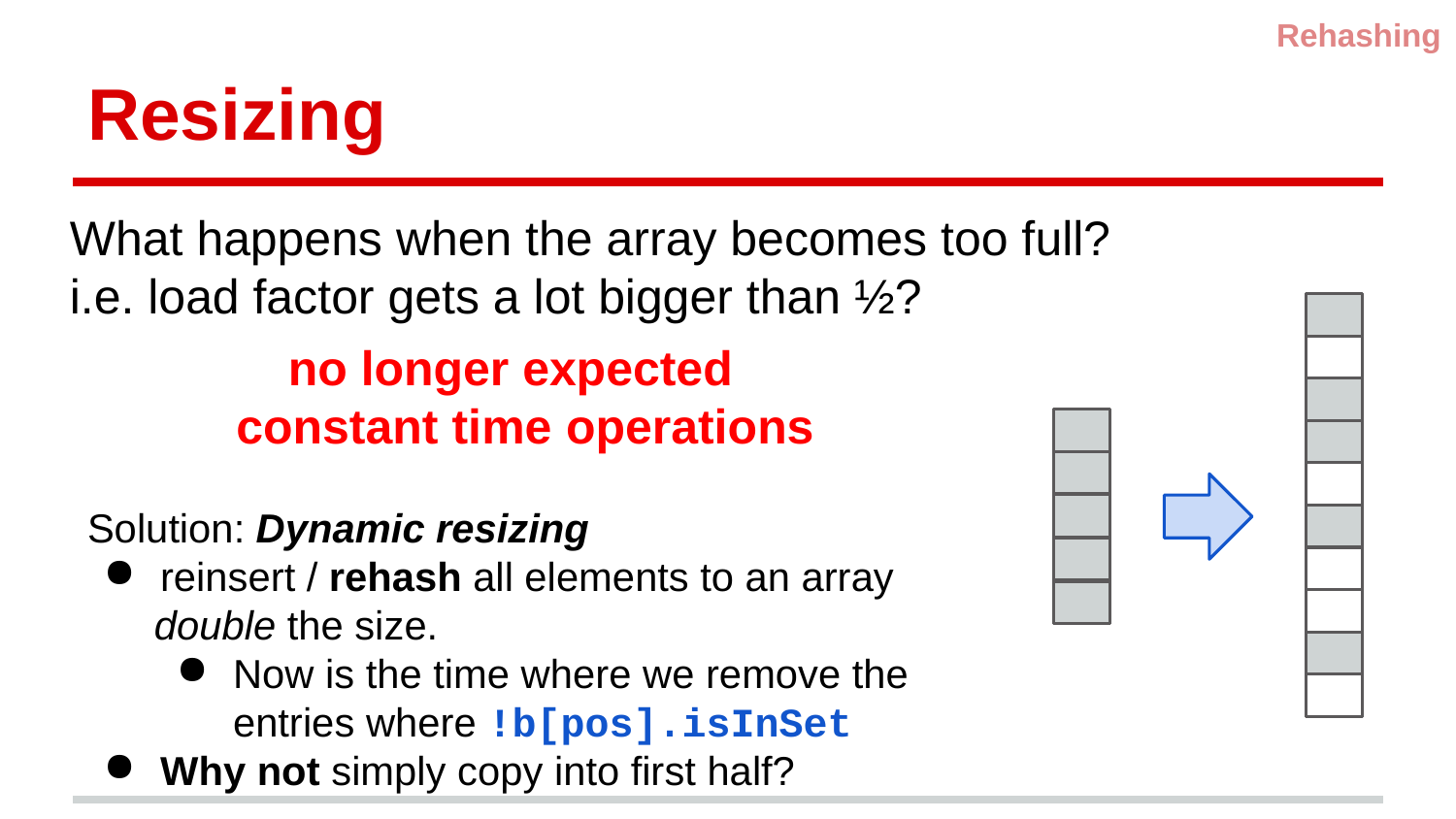

Rehashing

# Resizing
What happens when the array becomes too full?
i.e. load factor gets a lot bigger than ½?

                  no longer expected
           constant time operations

Solution: Dynamic resizing
reinsert / rehash all elements to an array
      double the size.
Now is the time where we remove the  entries where !b[pos].isInSet
Why not simply copy into first half?